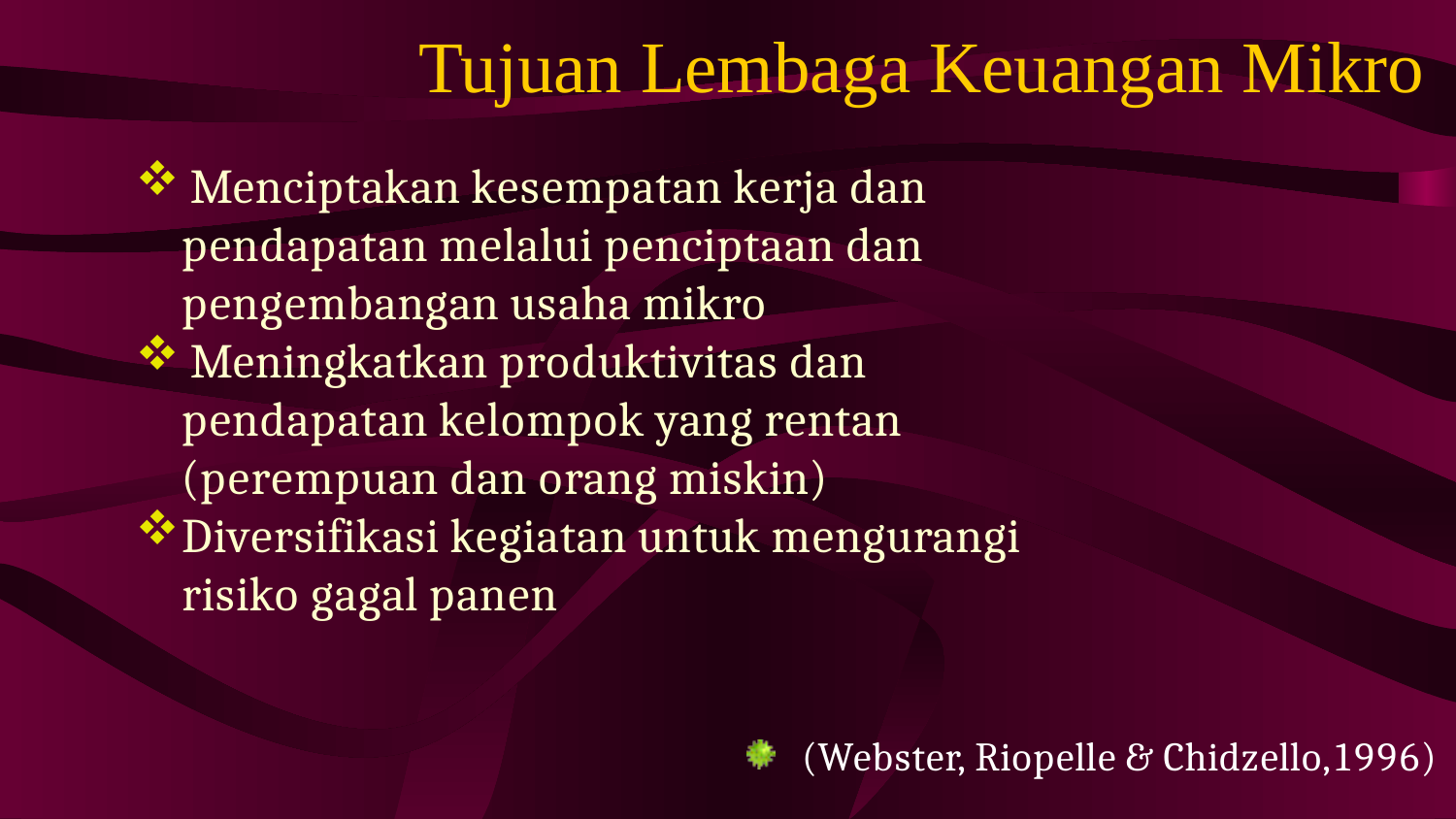

# Tujuan Lembaga Keuangan Mikro
 Menciptakan kesempatan kerja dan pendapatan melalui penciptaan dan pengembangan usaha mikro
 Meningkatkan produktivitas dan pendapatan kelompok yang rentan (perempuan dan orang miskin)
Diversifikasi kegiatan untuk mengurangi risiko gagal panen

(Webster, Riopelle & Chidzello,1996)